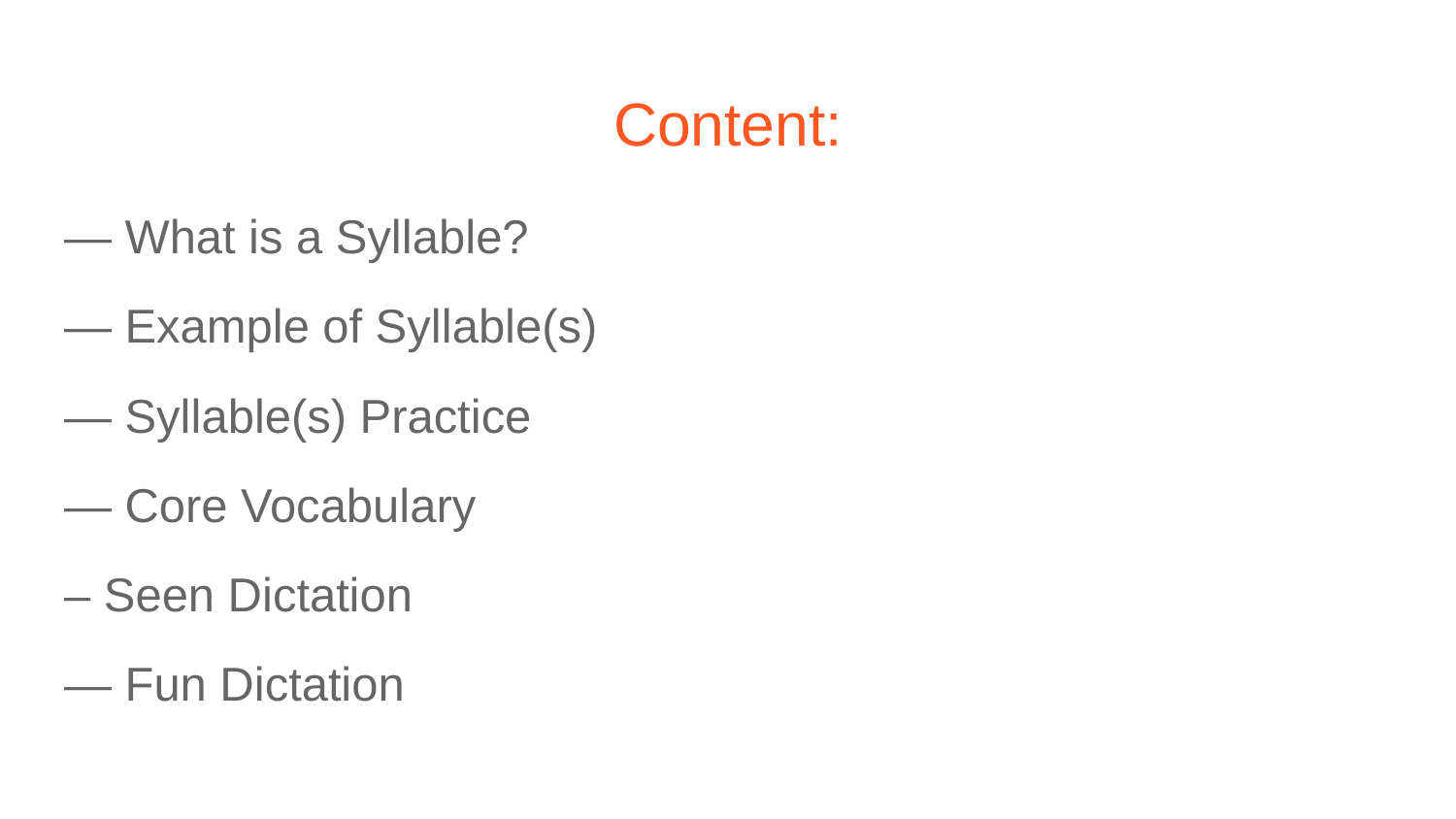

# Content:
— What is a Syllable?
— Example of Syllable(s)
— Syllable(s) Practice
— Core Vocabulary
– Seen Dictation
— Fun Dictation